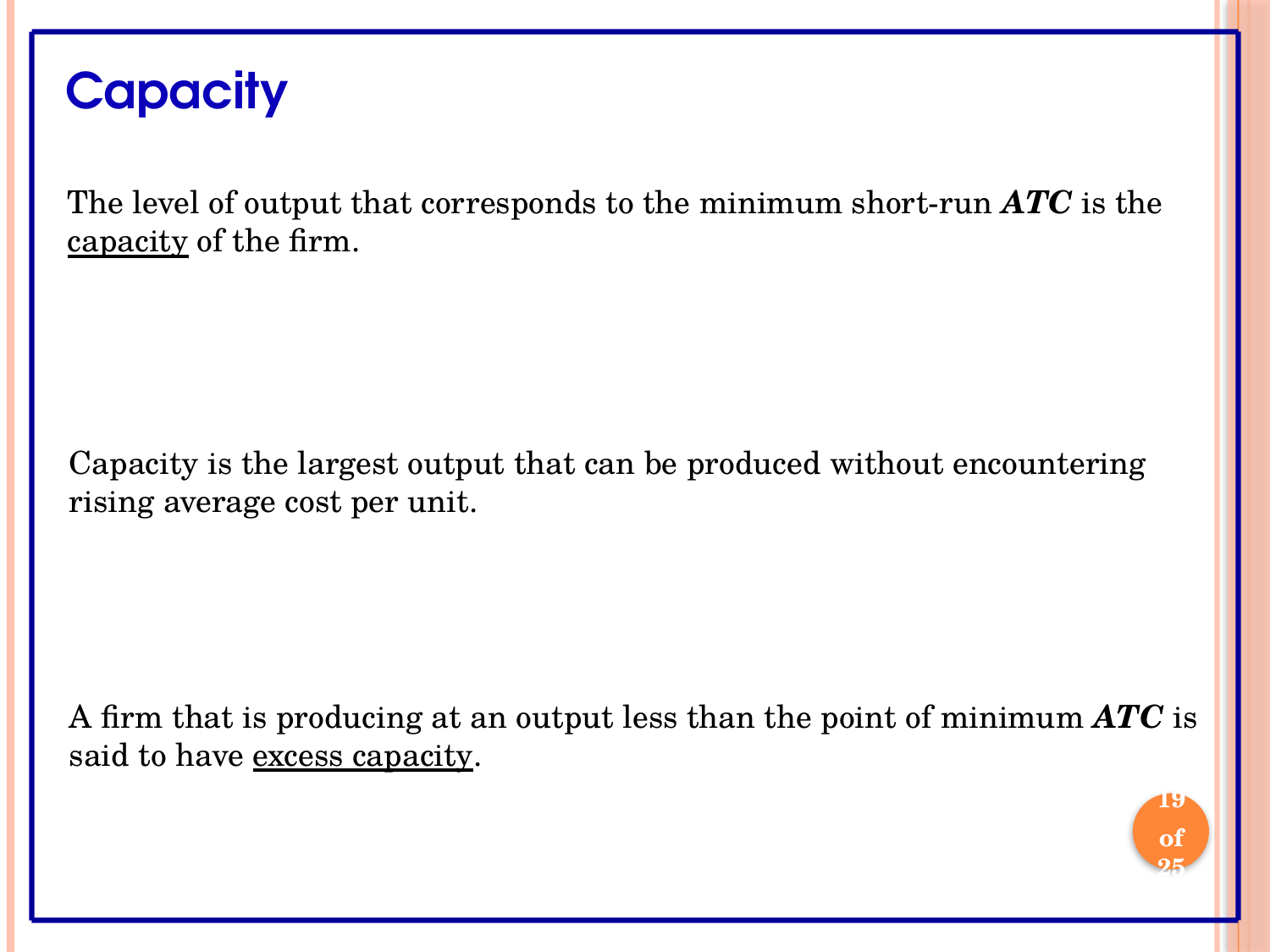

Capacity
The level of output that corresponds to the minimum short-run ATC is the capacity of the firm.
Capacity is the largest output that can be produced without encountering rising average cost per unit.
A firm that is producing at an output less than the point of minimum ATC is said to have excess capacity.
19 of 25